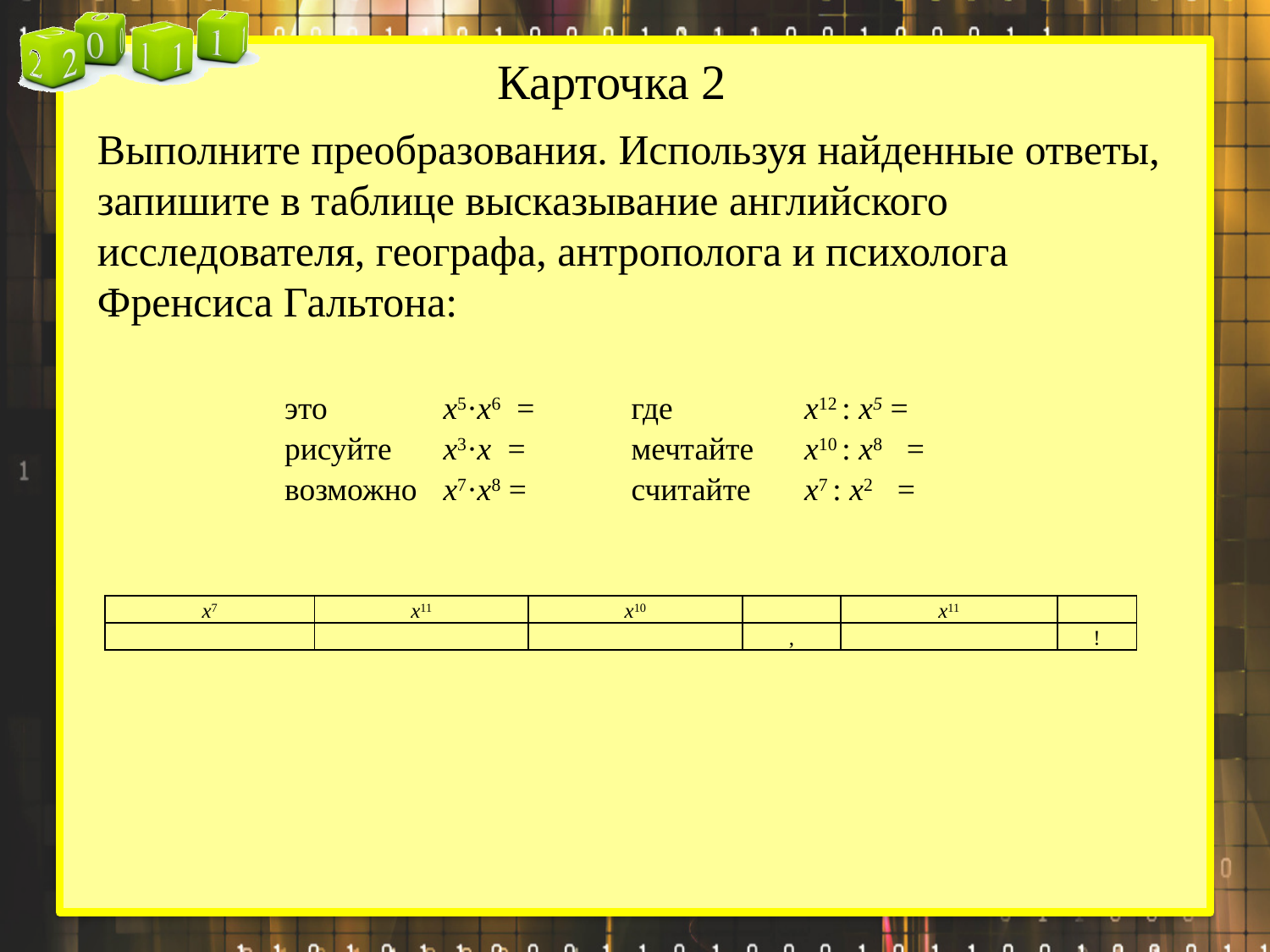

Карточка 2
Выполните преобразования. Используя найденные ответы, запишите в таблице высказывание английского исследователя, географа, антрополога и психолога Френсиса Гальтона:
| это | х5·х6 = | где | х12 : х5 = |
| --- | --- | --- | --- |
| рисуйте | х3·х = | мечтайте | х10 : х8 = |
| возможно | х7·х8 = | считайте | х7 : х2 = |
| х7 | х11 | х10 |  | х11 |  |
| --- | --- | --- | --- | --- | --- |
|  |  |  | , |  | ! |